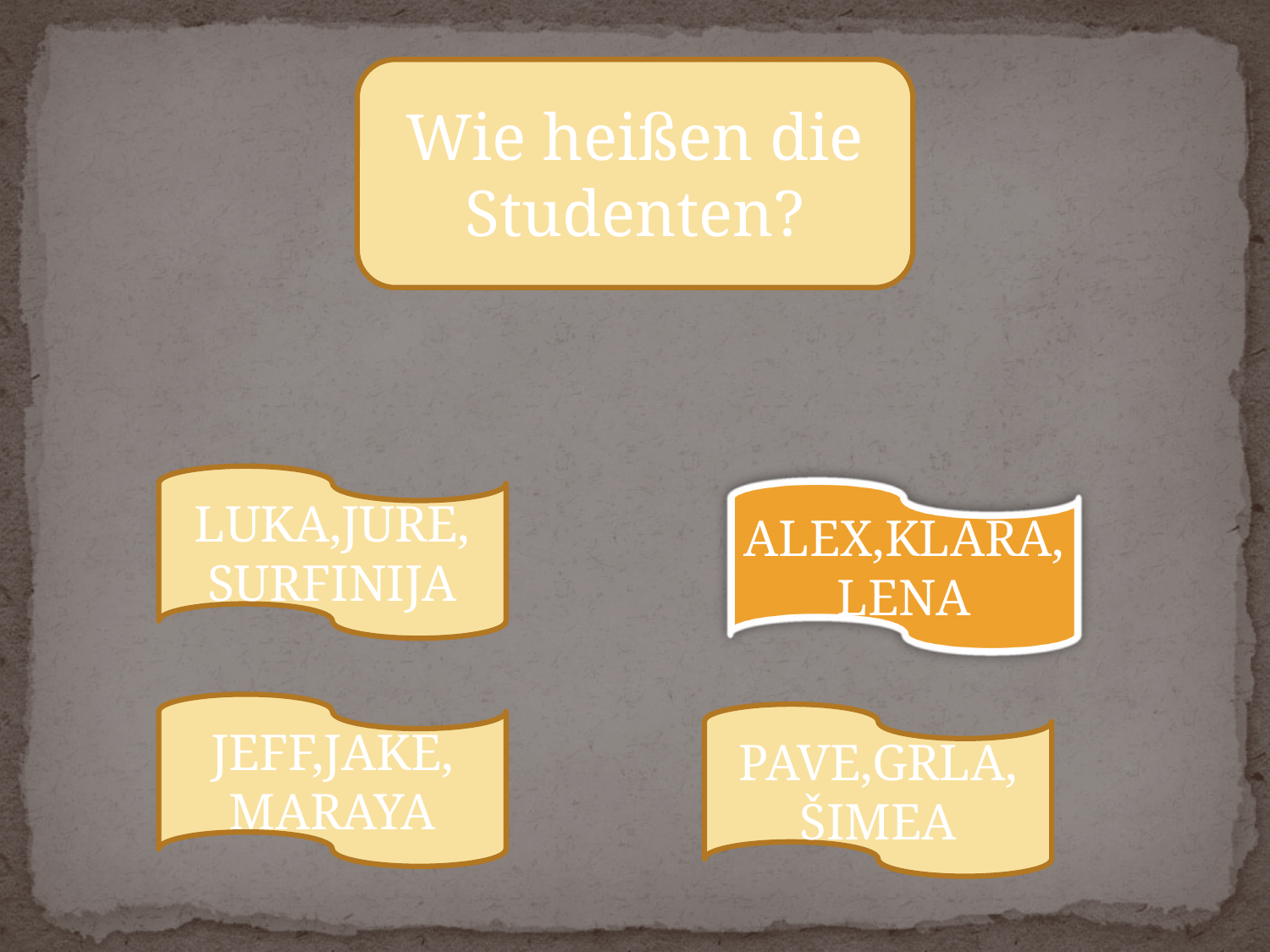

Wie heißen die Studenten?
LUKA,JURE,
SURFINIJA
ALEX,KLARA,LENA
JEFF,JAKE,
MARAYA
PAVE,GRLA,
ŠIMEA